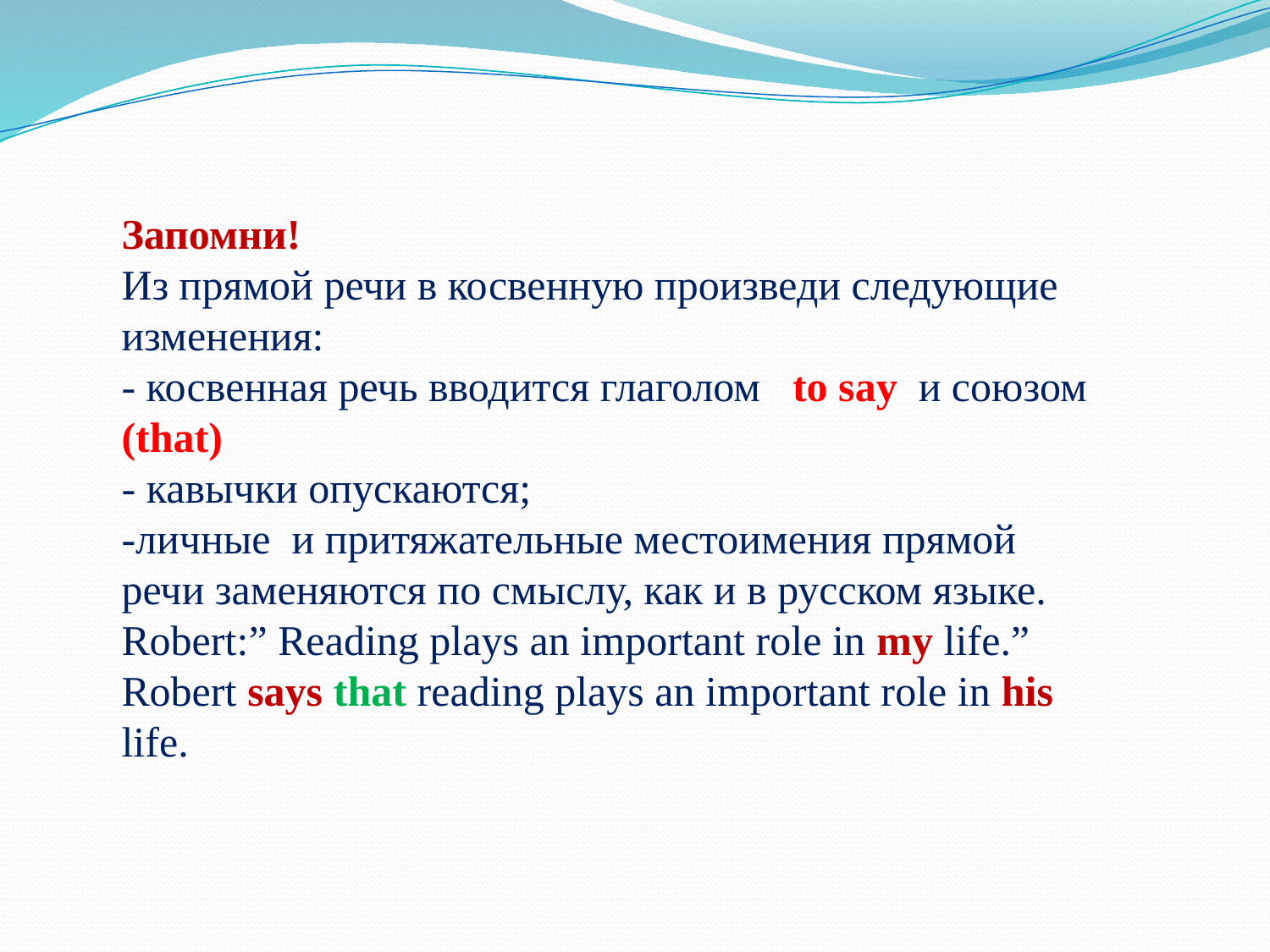

Запомни!
Из прямой речи в косвенную произведи следующие изменения:
- косвенная речь вводится глаголом   to say  и союзом  (that)
- кавычки опускаются;
-личные  и притяжательные местоимения прямой речи заменяются по смыслу, как и в русском языке.
Robert:” Reading plays an important role in my life.”
Robert says that reading plays an important role in his life.